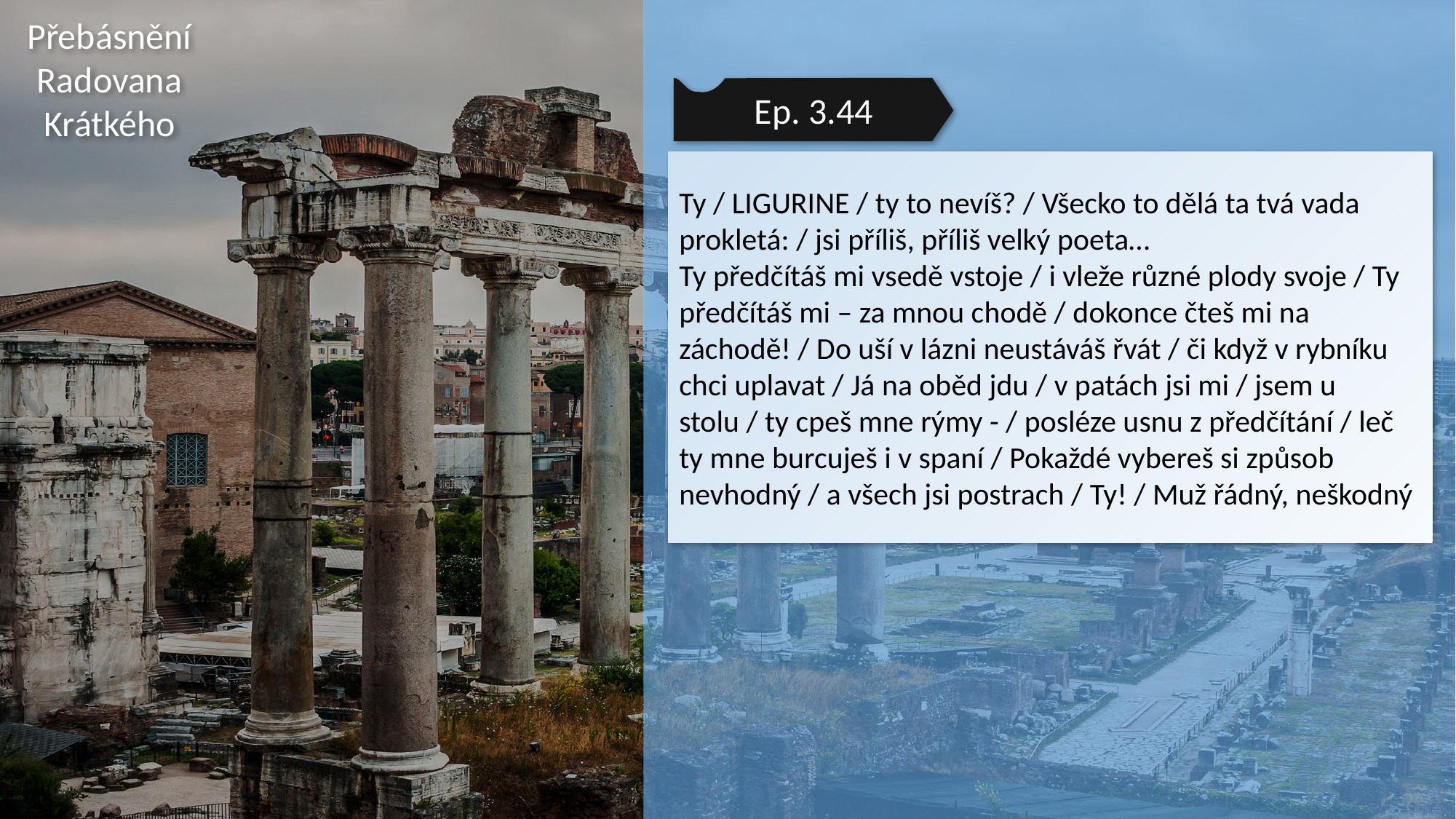

Přebásnění Radovana Krátkého
Ep. 3.44
Ty / LIGURINE / ty to nevíš? / Všecko to dělá ta tvá vada prokletá: / jsi příliš, příliš velký poeta…
Ty předčítáš mi vsedě vstoje / i vleže různé plody svoje / Ty předčítáš mi – za mnou chodě / dokonce čteš mi na záchodě! / Do uší v lázni neustáváš řvát / či když v rybníku chci uplavat / Já na oběd jdu / v patách jsi mi / jsem u stolu / ty cpeš mne rýmy - / posléze usnu z předčítání / leč ty mne burcuješ i v spaní / Pokaždé vybereš si způsob nevhodný / a všech jsi postrach / Ty! / Muž řádný, neškodný